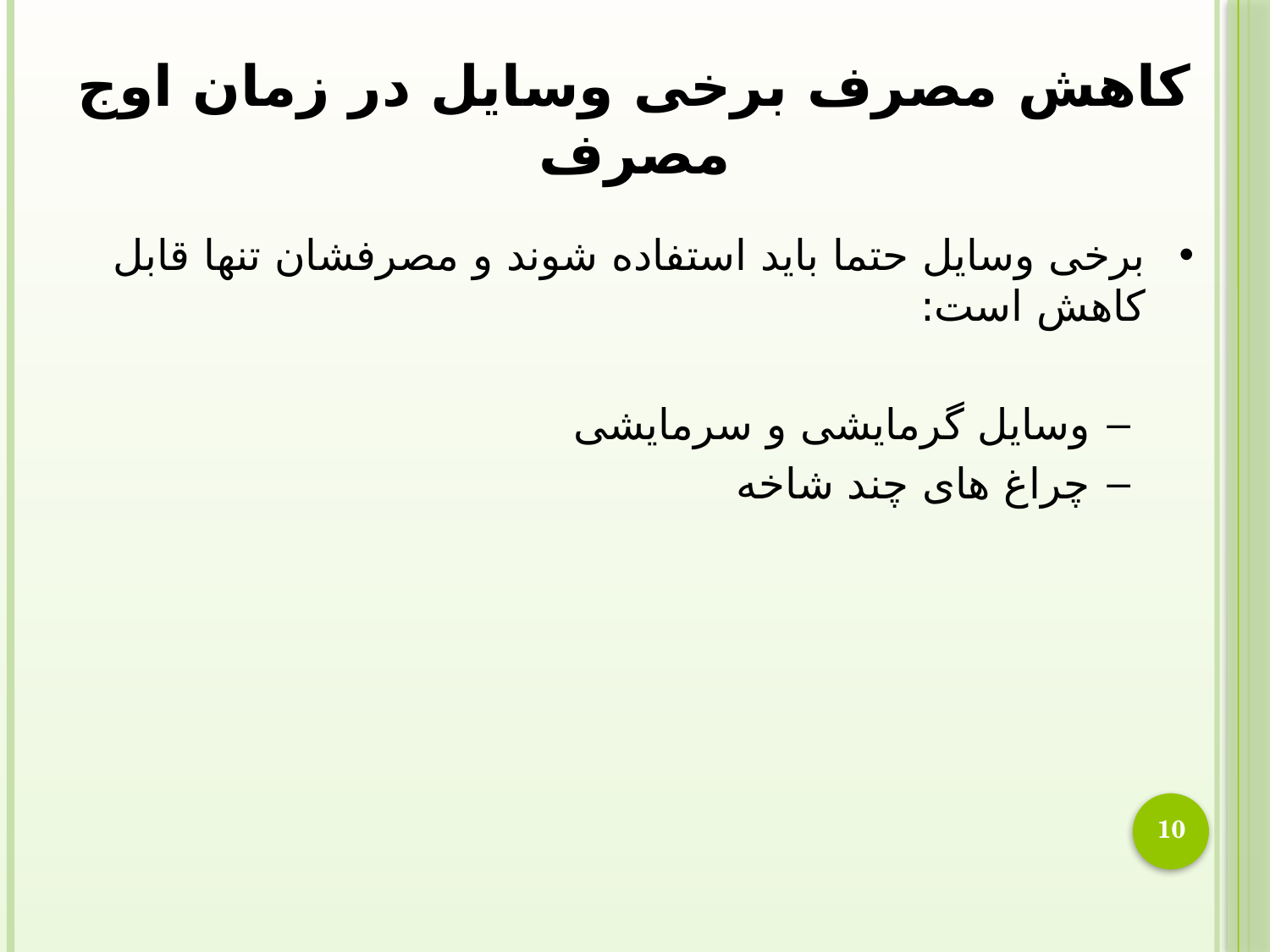

کاهش مصرف برخی وسایل در زمان اوج مصرف
برخی وسایل حتما باید استفاده شوند و مصرفشان تنها قابل کاهش است:

وسایل گرمایشی و سرمایشی
چراغ های چند شاخه
10